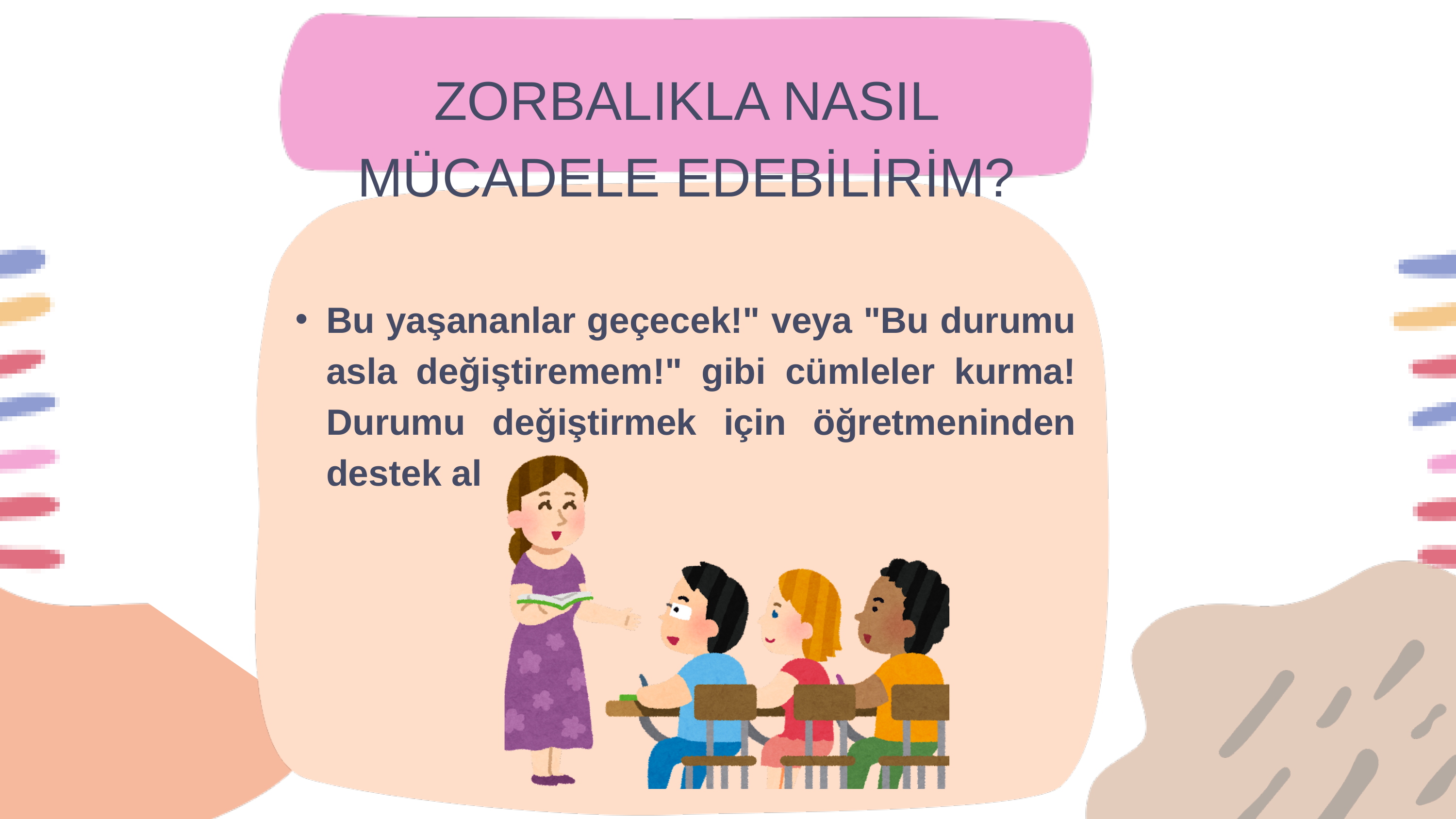

ZORBALIKLA NASIL MÜCADELE EDEBİLİRİM?

Bu yaşananlar geçecek!" veya "Bu durumu asla değiştiremem!" gibi cümleler kurma! Durumu değiştirmek için öğretmeninden destek al